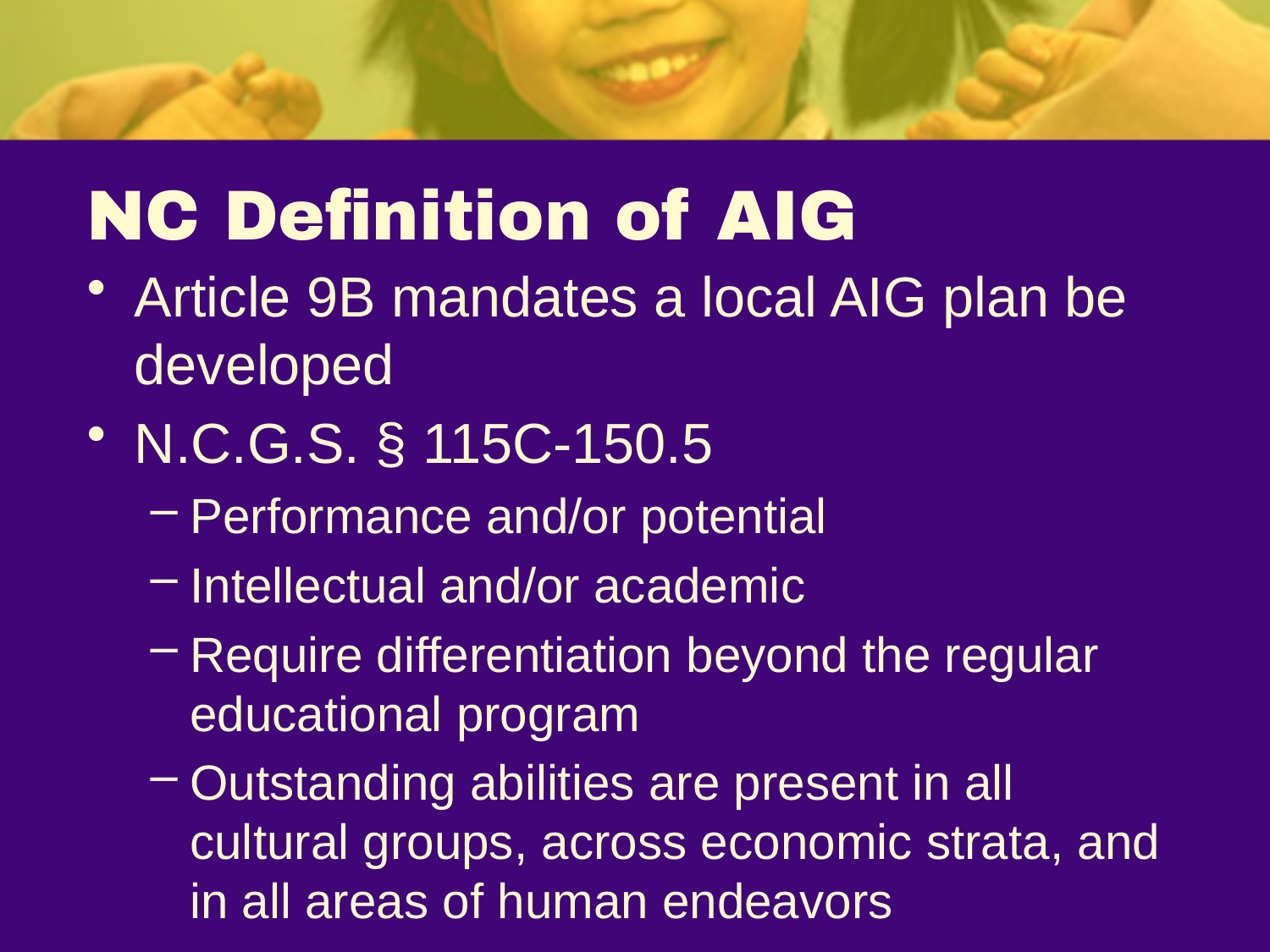

# NC Definition of AIG
Article 9B mandates a local AIG plan be developed
N.C.G.S. § 115C-150.5
Performance and/or potential
Intellectual and/or academic
Require differentiation beyond the regular educational program
Outstanding abilities are present in all cultural groups, across economic strata, and in all areas of human endeavors